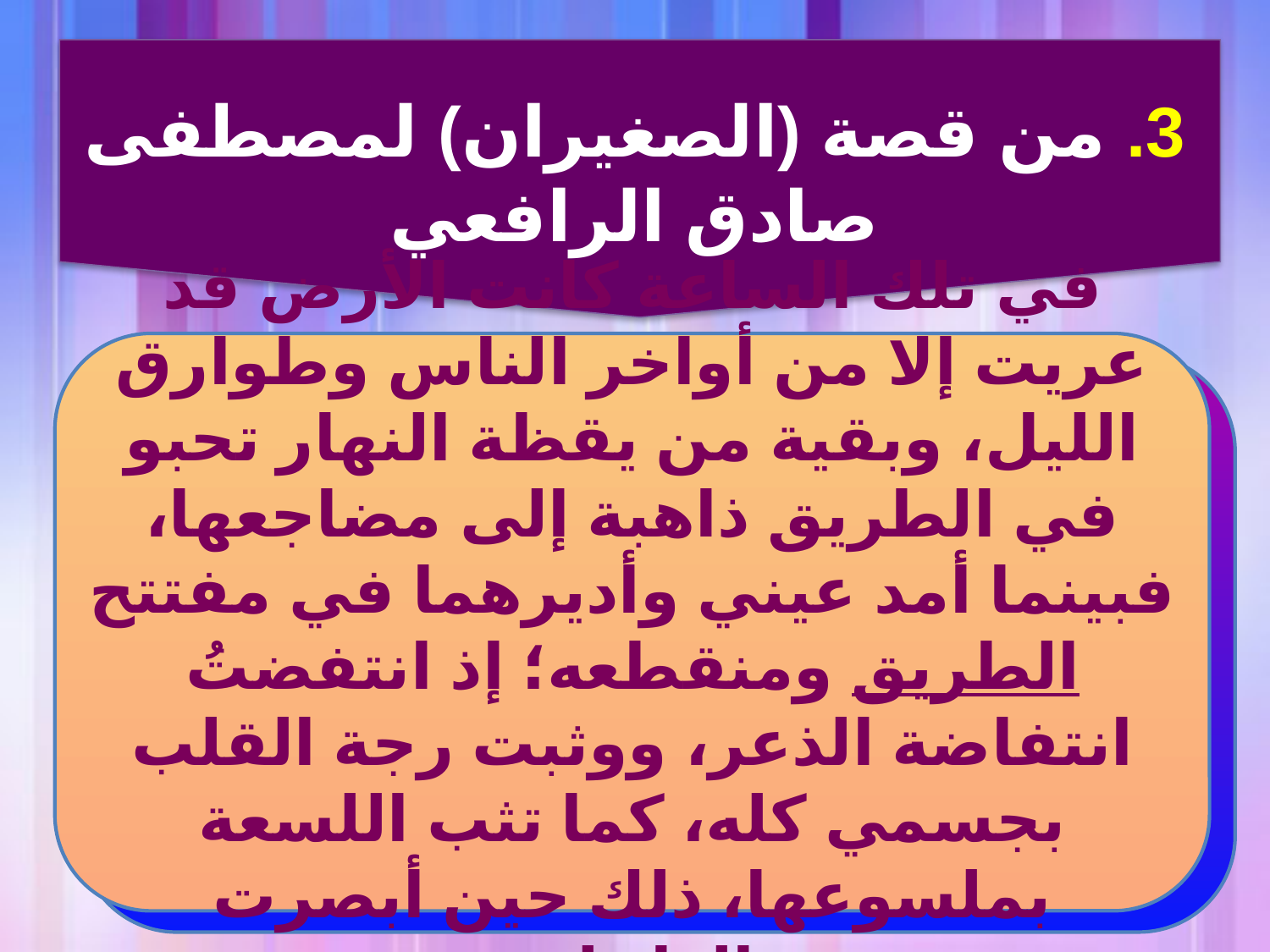

3. من قصة (الصغيران) لمصطفى صادق الرافعي

في تلك الساعة كانت الأرض قد عريت إلا من أواخر الناس وطوارق الليل، وبقية من يقظة النهار تحبو في الطريق ذاهبة إلى مضاجعها، فبينما أمد عيني وأديرهما في مفتتح الطريق ومنقطعه؛ إذ انتفضتُ انتفاضة الذعر، ووثبت رجة القلب بجسمي كله، كما تثب اللسعة بملسوعها، ذلك حين أبصرت الطفلين.